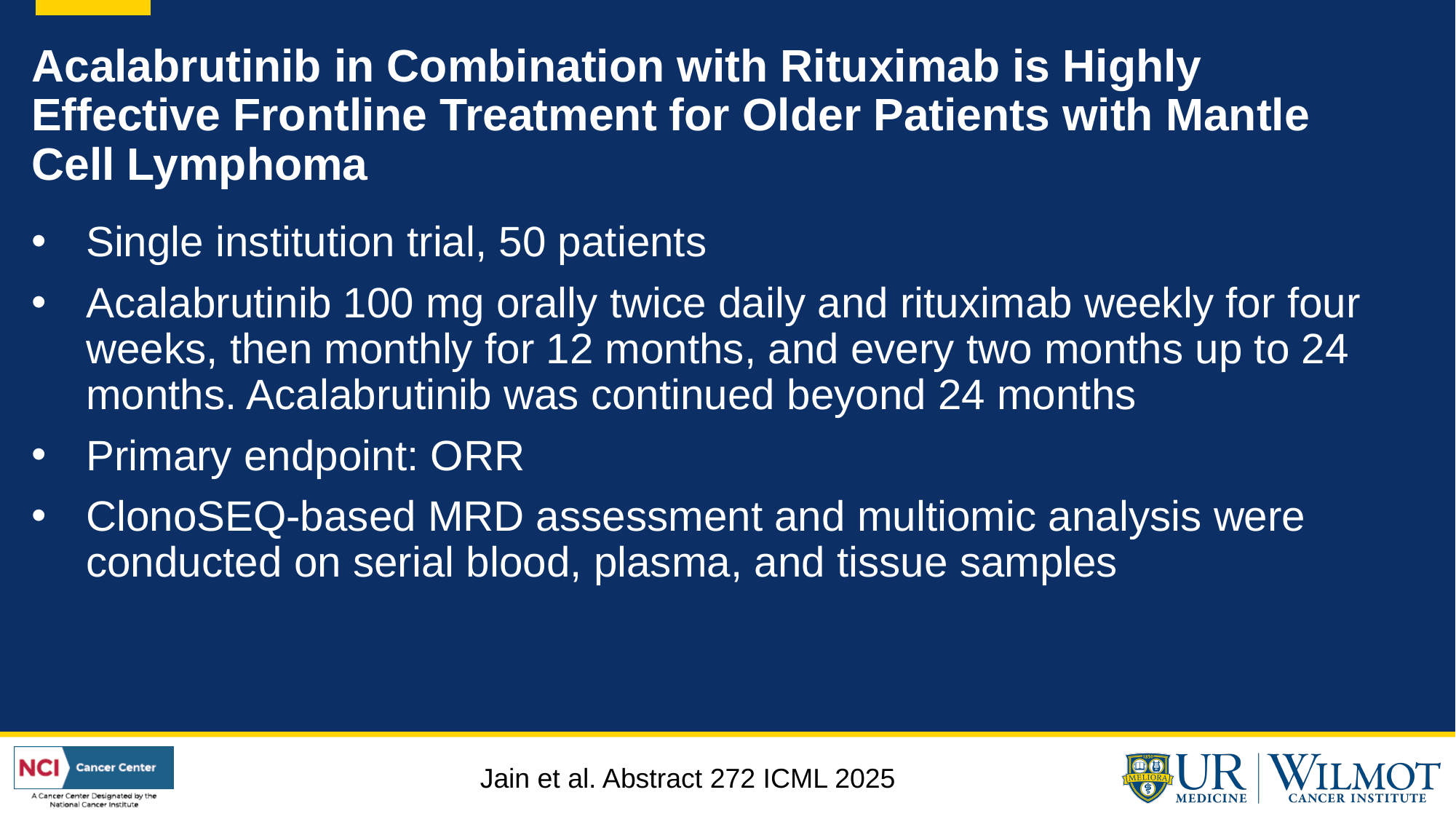

# Acalabrutinib in Combination with Rituximab is Highly Effective Frontline Treatment for Older Patients with Mantle Cell Lymphoma
Single institution trial, 50 patients
Acalabrutinib 100 mg orally twice daily and rituximab weekly for four weeks, then monthly for 12 months, and every two months up to 24 months. Acalabrutinib was continued beyond 24 months
Primary endpoint: ORR
ClonoSEQ-based MRD assessment and multiomic analysis were conducted on serial blood, plasma, and tissue samples

Jain et al. Abstract 272 ICML 2025